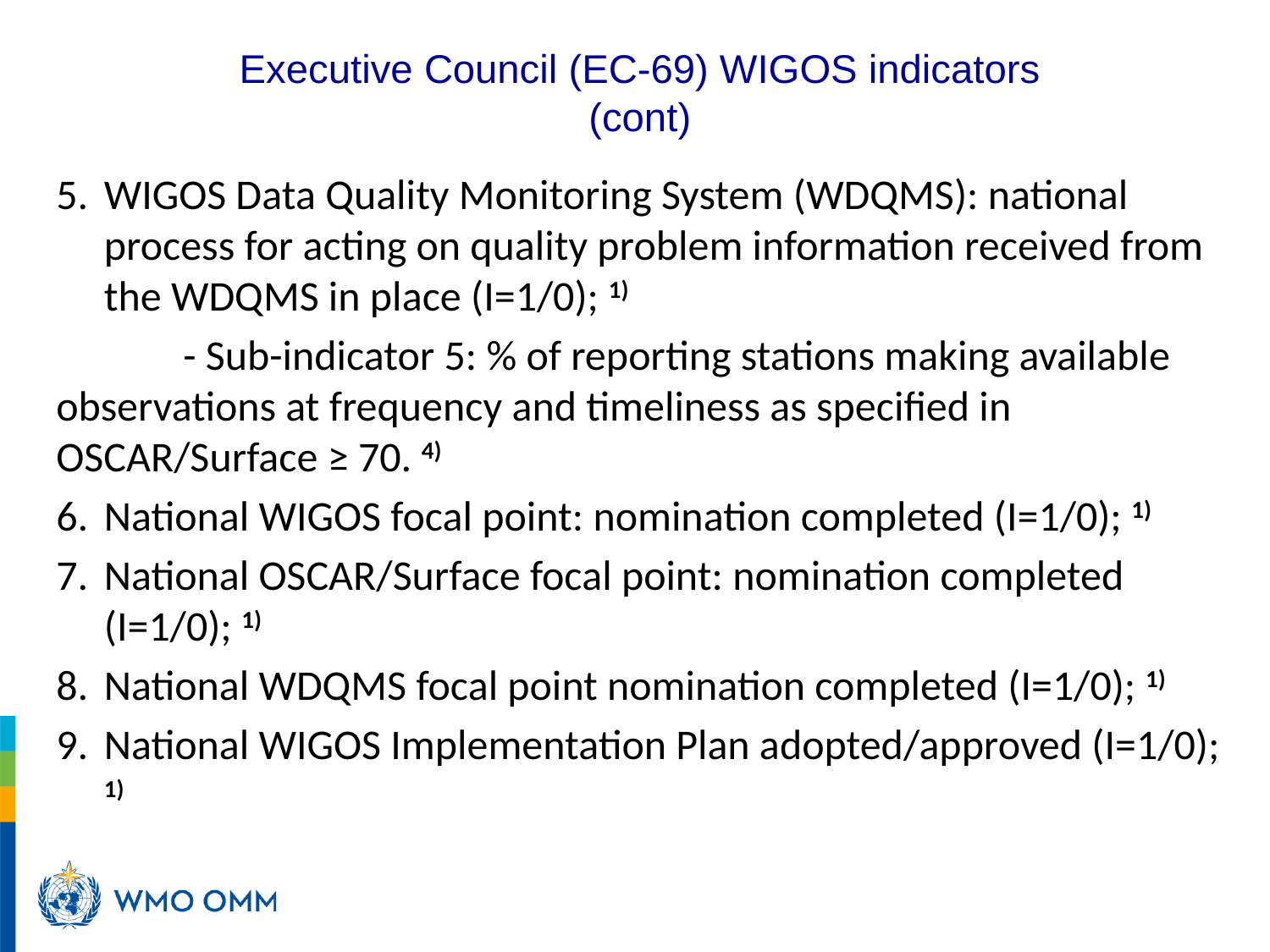

# Executive Council (EC-69) WIGOS indicators (cont)
WIGOS Data Quality Monitoring System (WDQMS): national process for acting on quality problem information received from the WDQMS in place (I=1/0); 1)
	- Sub-indicator 5: % of reporting stations making available observations at frequency and timeliness as specified in OSCAR/Surface ≥ 70. 4)
National WIGOS focal point: nomination completed (I=1/0); 1)
National OSCAR/Surface focal point: nomination completed (I=1/0); 1)
National WDQMS focal point nomination completed (I=1/0); 1)
National WIGOS Implementation Plan adopted/approved (I=1/0); 1)